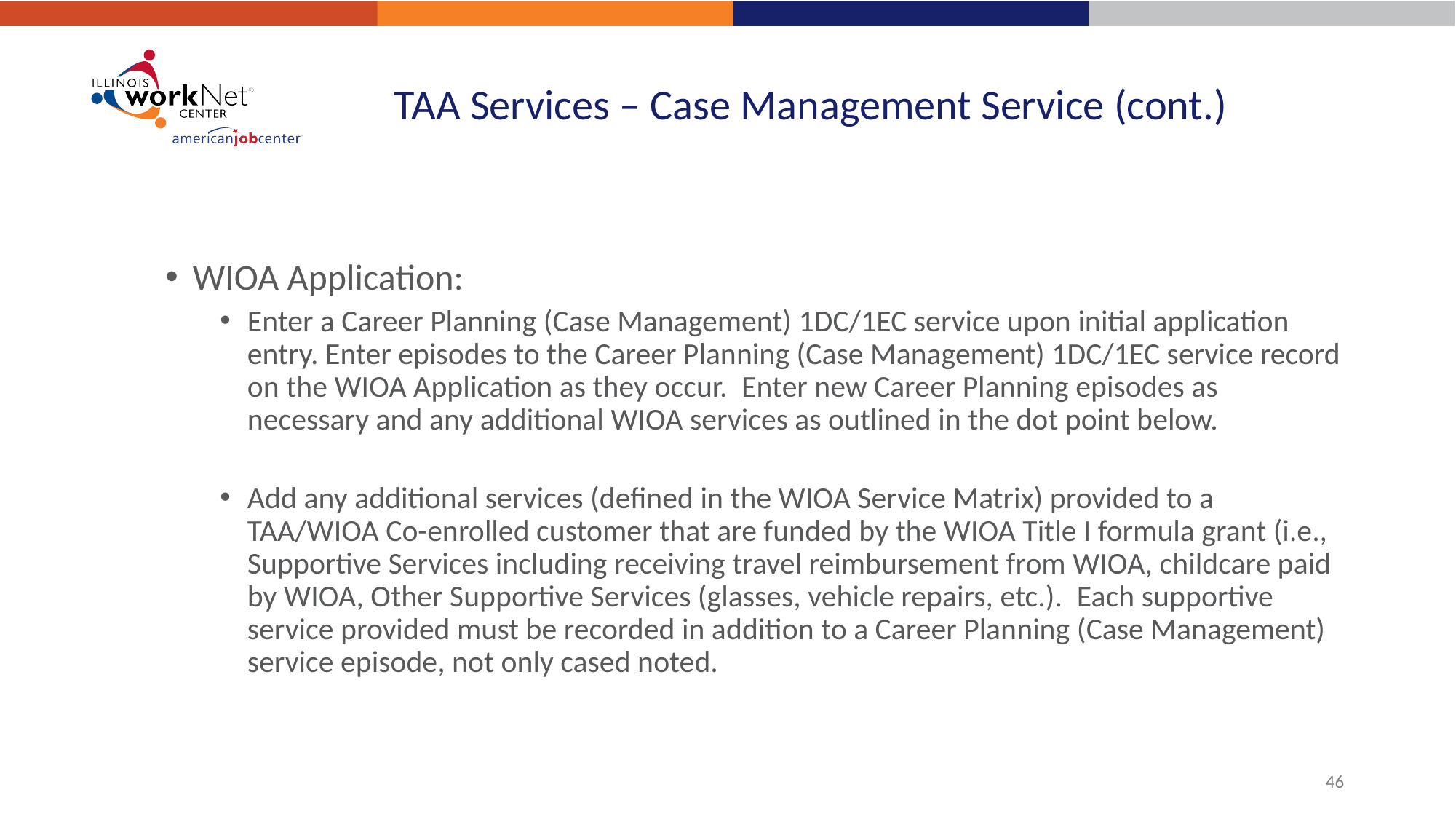

# TAA Services – Case Management Service (cont.)
WIOA Application:
Enter a Career Planning (Case Management) 1DC/1EC service upon initial application entry. Enter episodes to the Career Planning (Case Management) 1DC/1EC service record on the WIOA Application as they occur.  Enter new Career Planning episodes as necessary and any additional WIOA services as outlined in the dot point below.

Add any additional services (defined in the WIOA Service Matrix) provided to a TAA/WIOA Co-enrolled customer that are funded by the WIOA Title I formula grant (i.e., Supportive Services including receiving travel reimbursement from WIOA, childcare paid by WIOA, Other Supportive Services (glasses, vehicle repairs, etc.).  Each supportive service provided must be recorded in addition to a Career Planning (Case Management) service episode, not only cased noted.

46